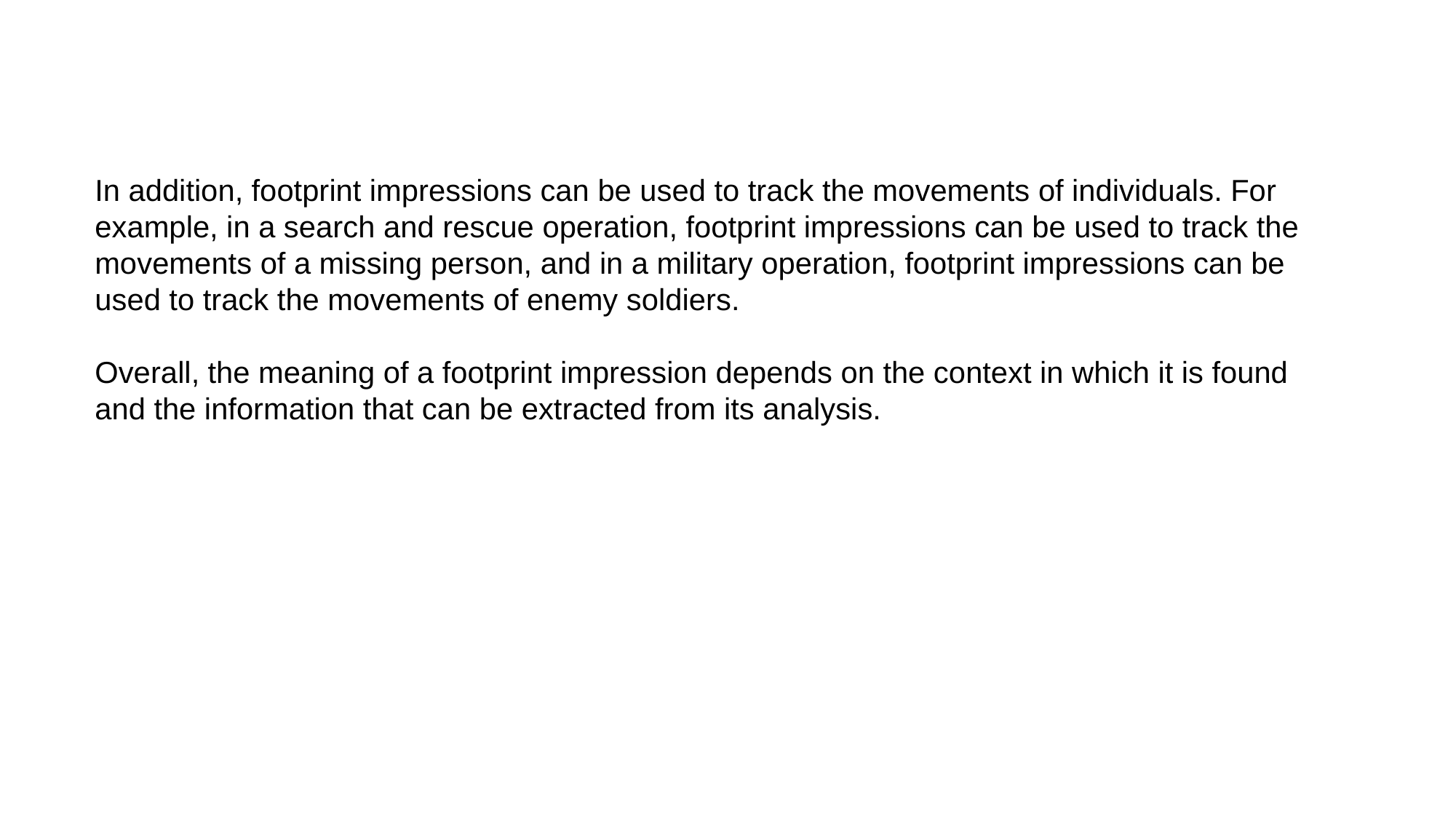

In addition, footprint impressions can be used to track the movements of individuals. For example, in a search and rescue operation, footprint impressions can be used to track the movements of a missing person, and in a military operation, footprint impressions can be used to track the movements of enemy soldiers.

Overall, the meaning of a footprint impression depends on the context in which it is found and the information that can be extracted from its analysis.